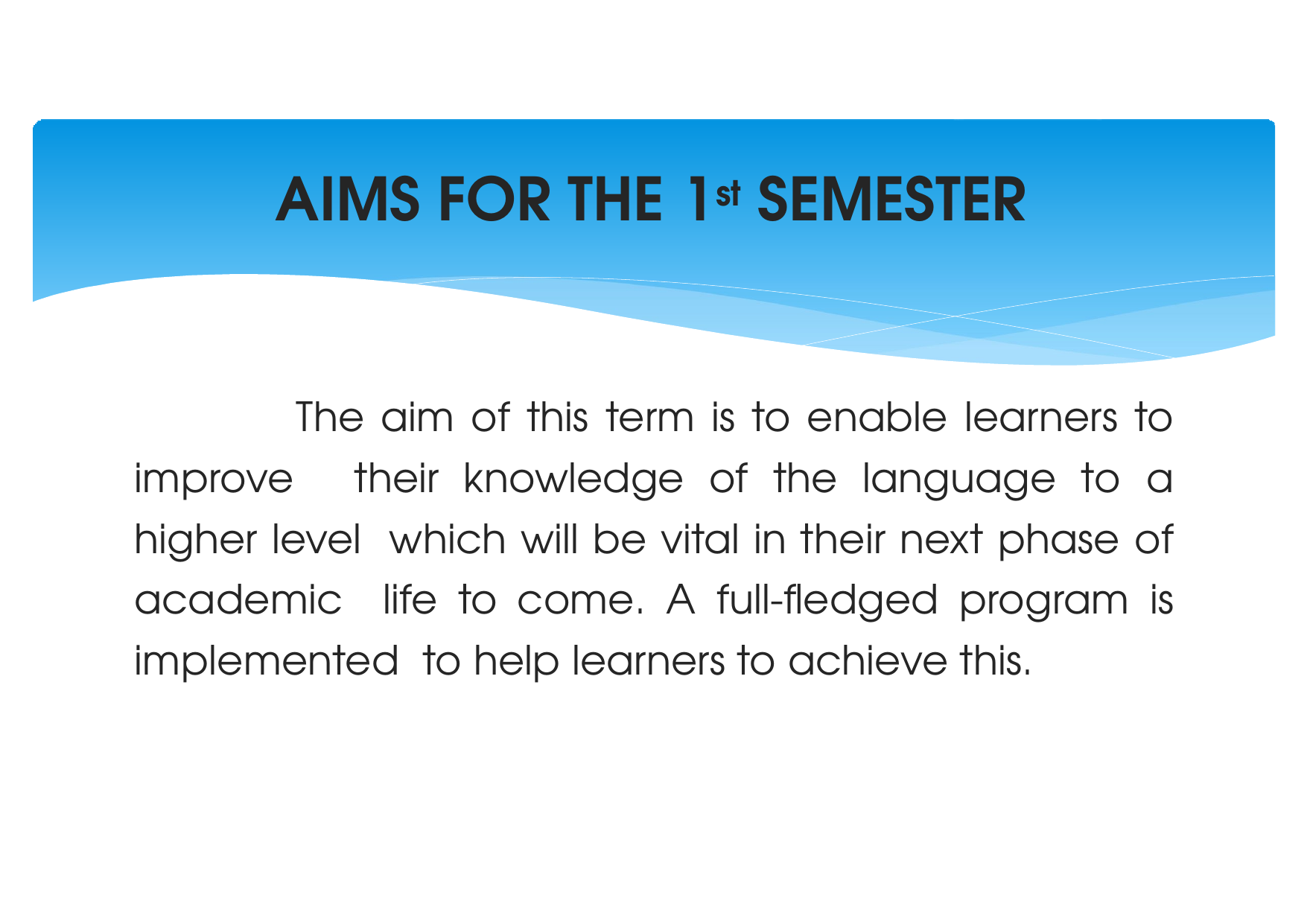

# AIMS FOR THE 1st SEMESTER
          The aim of this term is to enable learners to improve  their knowledge of the language to a higher level  which will be vital in their next phase of academic  life to come. A full-fledged program is implemented  to help learners to achieve this.